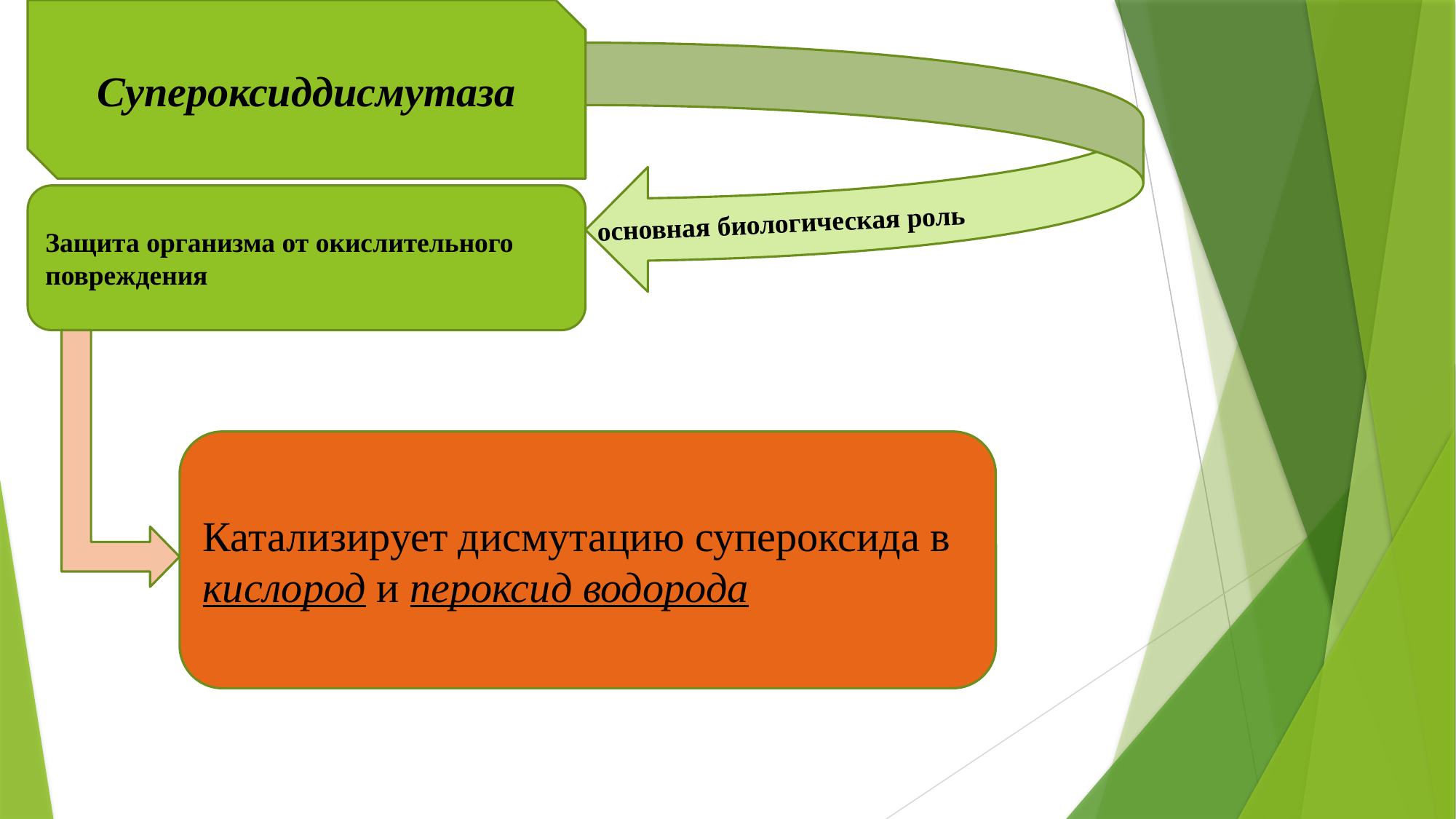

Супероксиддисмутаза

Защита организма от окислительного повреждения
основная биологическая роль

Катализирует дисмутацию супероксида в кислород и пероксид водорода